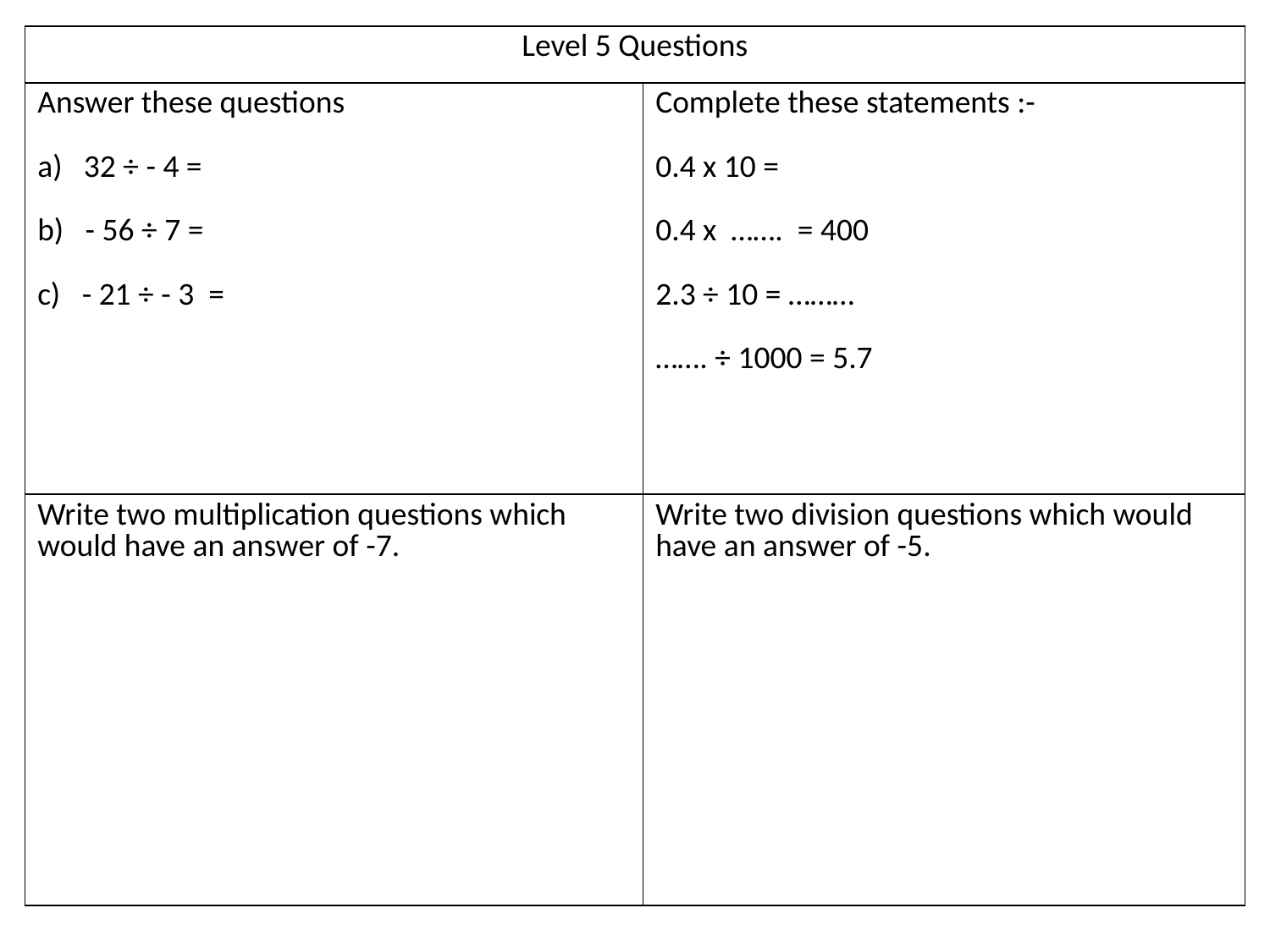

| Level 5 Questions |  |
| --- | --- |
| Answer these questions a) 32 ÷ - 4 = b) - 56 ÷ 7 = c) - 21 ÷ - 3 = | Complete these statements :- 0.4 x 10 = 0.4 x ……. = 400 2.3 ÷ 10 = ……… ……. ÷ 1000 = 5.7 |
| Write two multiplication questions which would have an answer of -7. | Write two division questions which would have an answer of -5. |